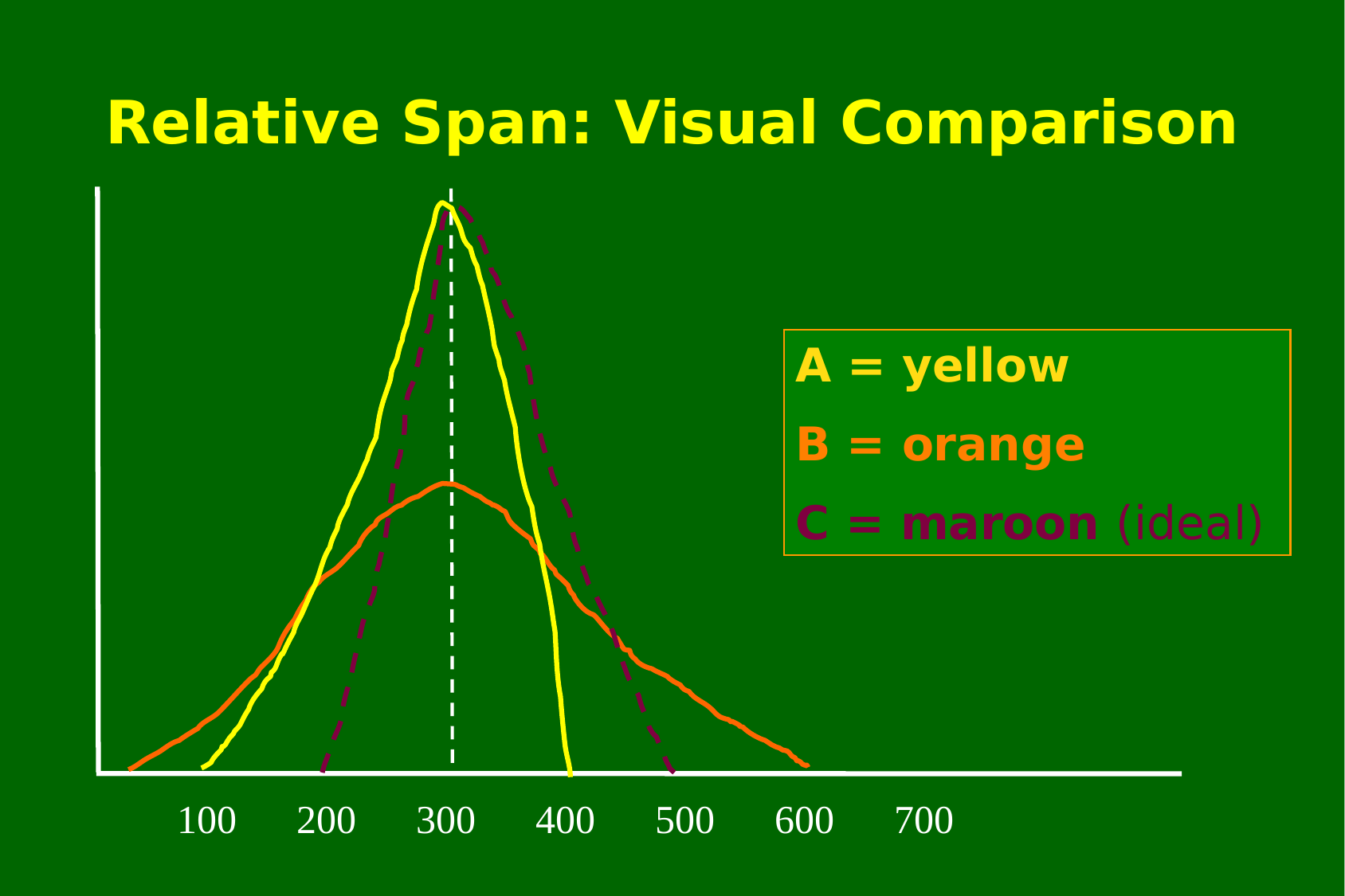

Relative Span: Visual Comparison

100	200	300	400	500	600	700
A = yellow
B = orange
C = maroon (ideal)